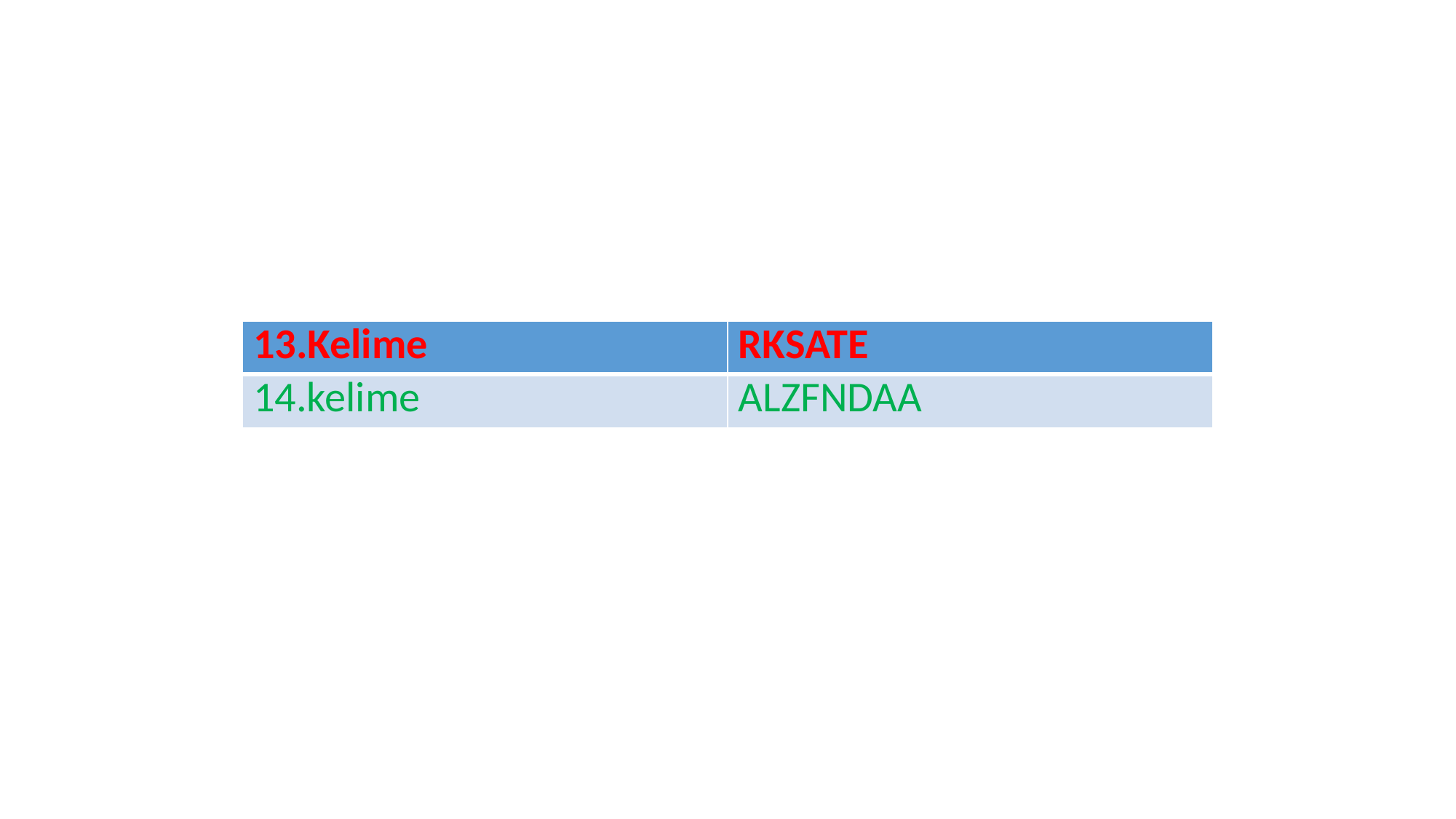

| 13.Kelime | RKSATE |
| --- | --- |
| 14.kelime | ALZFNDAA |